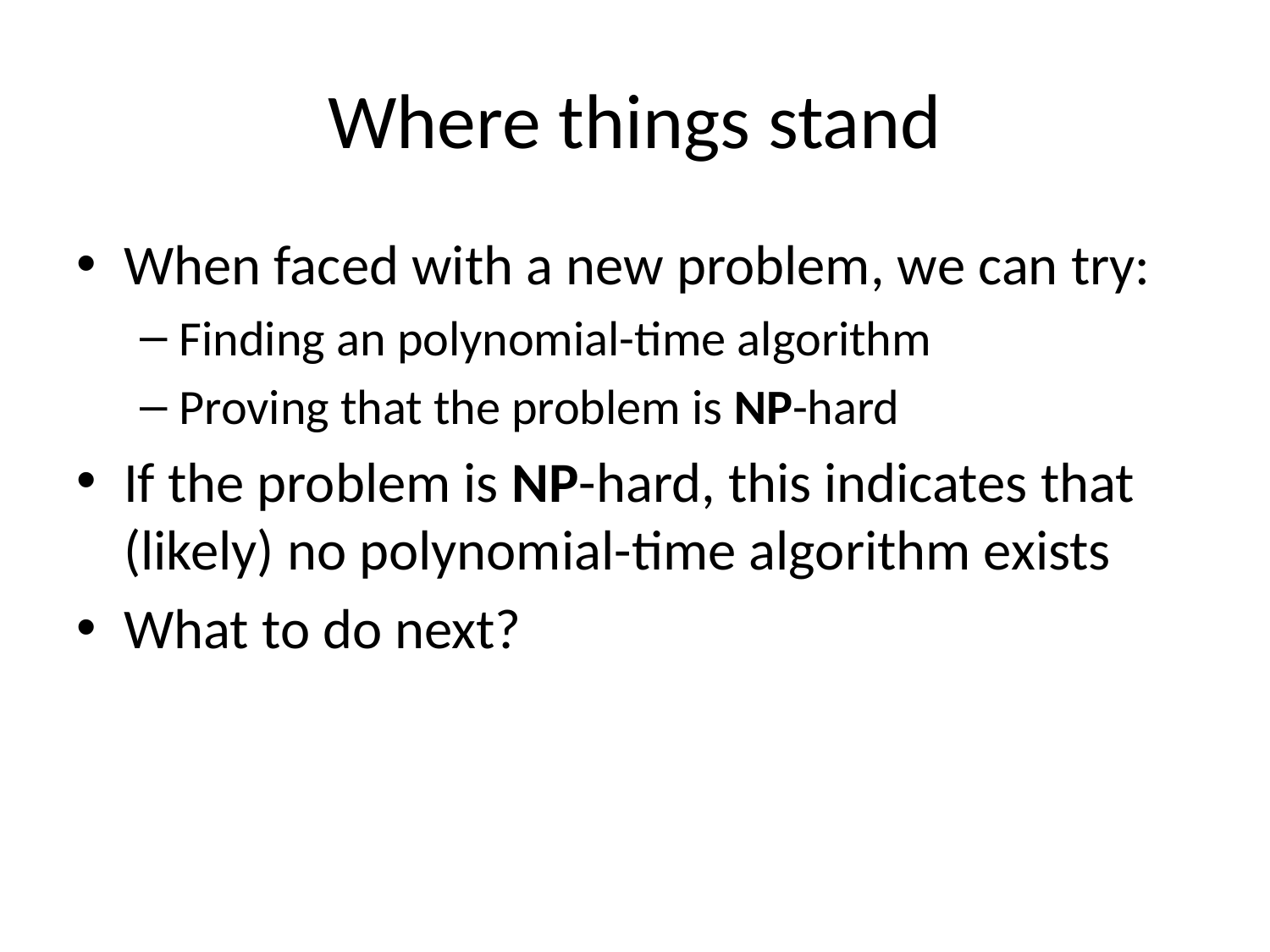

# Where things stand
When faced with a new problem, we can try:
Finding an polynomial-time algorithm
Proving that the problem is NP-hard
If the problem is NP-hard, this indicates that (likely) no polynomial-time algorithm exists
What to do next?